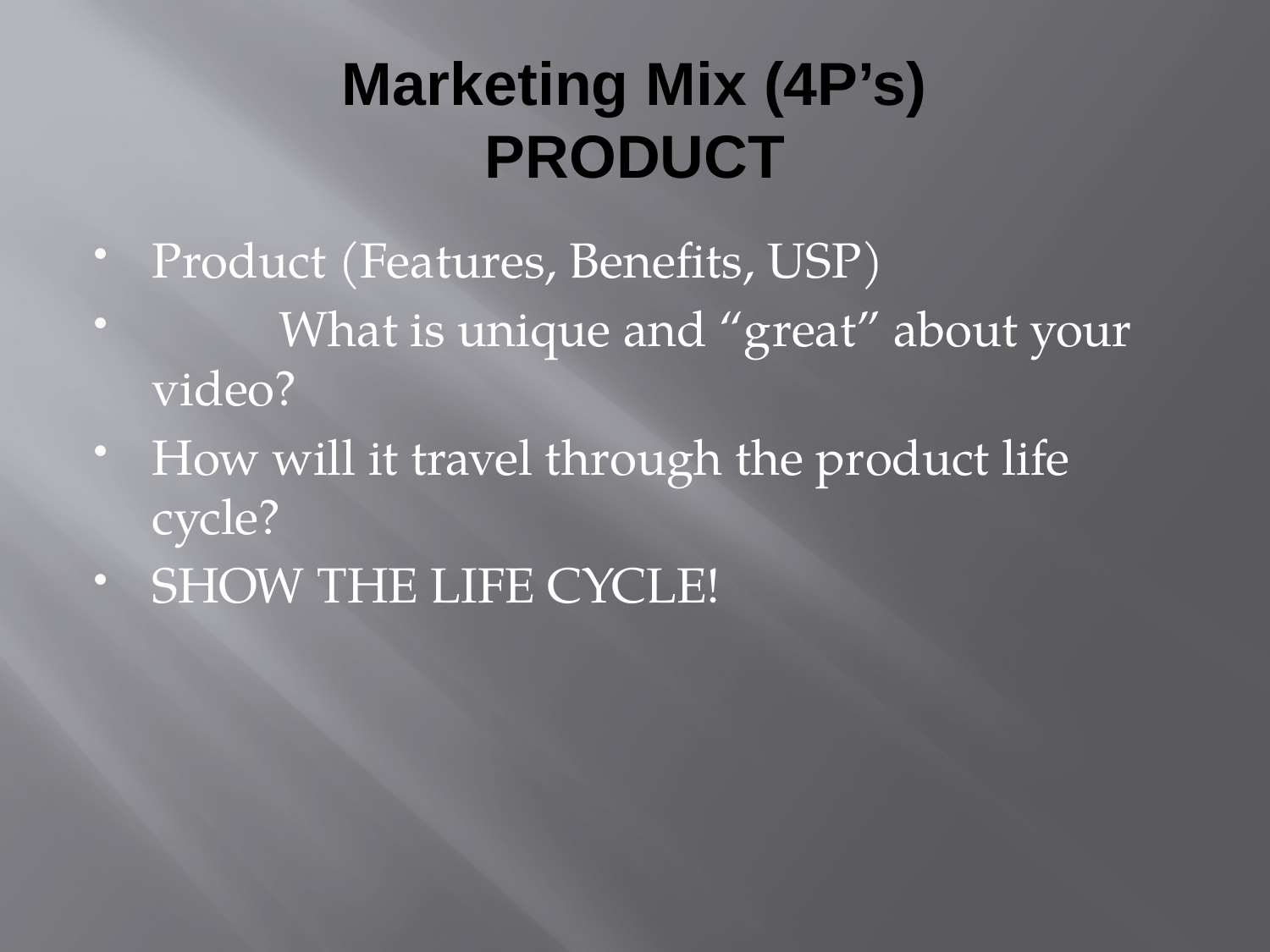

# Marketing Mix (4P’s) PRODUCT
Product (Features, Benefits, USP)
 	What is unique and “great” about your video?
How will it travel through the product life cycle?
SHOW THE LIFE CYCLE!